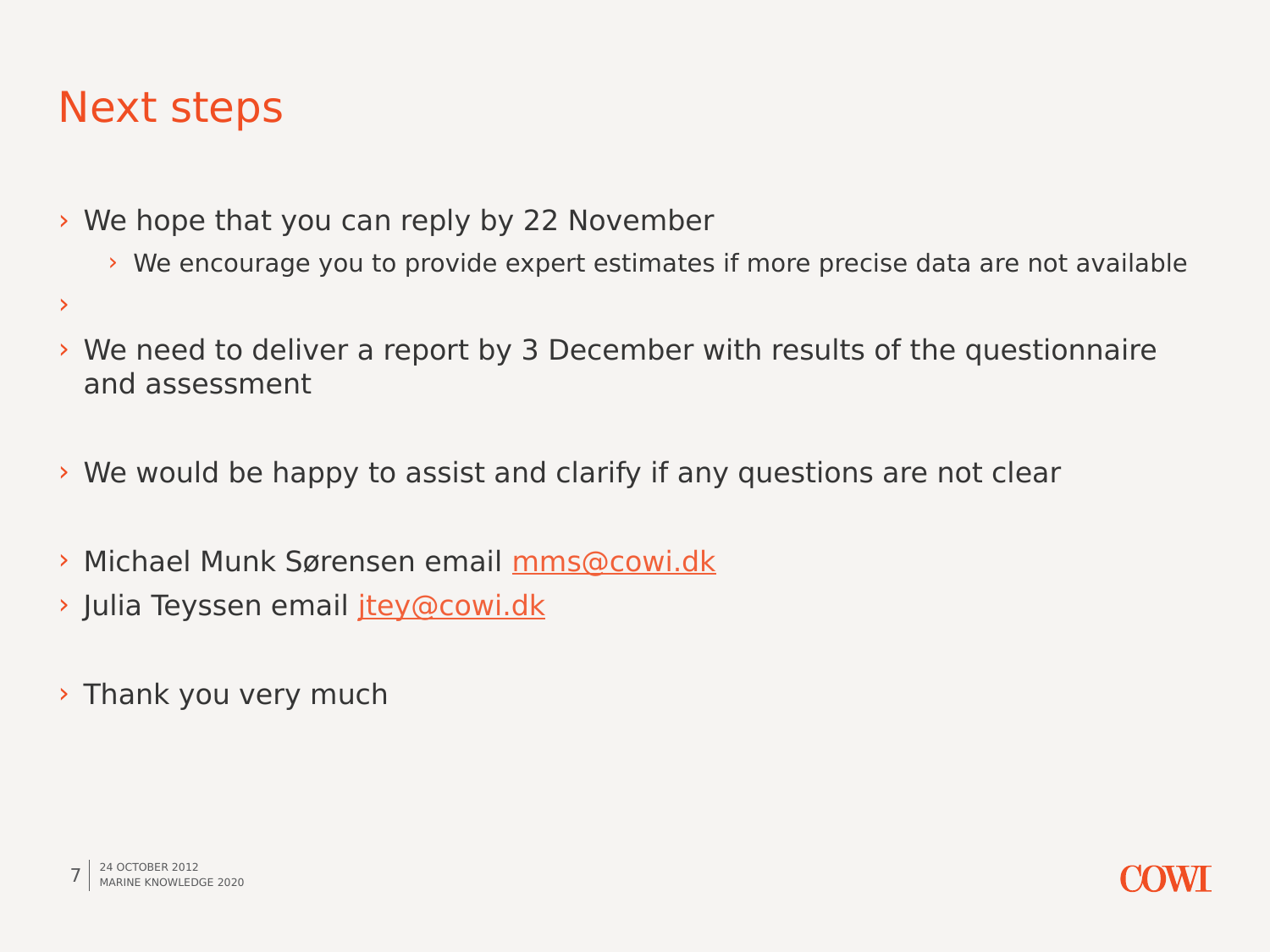

# Next steps
We hope that you can reply by 22 November
We encourage you to provide expert estimates if more precise data are not available

We need to deliver a report by 3 December with results of the questionnaire and assessment

We would be happy to assist and clarify if any questions are not clear

Michael Munk Sørensen email mms@cowi.dk
Julia Teyssen email jtey@cowi.dk

Thank you very much
7
24 October 2012
Marine Knowledge 2020